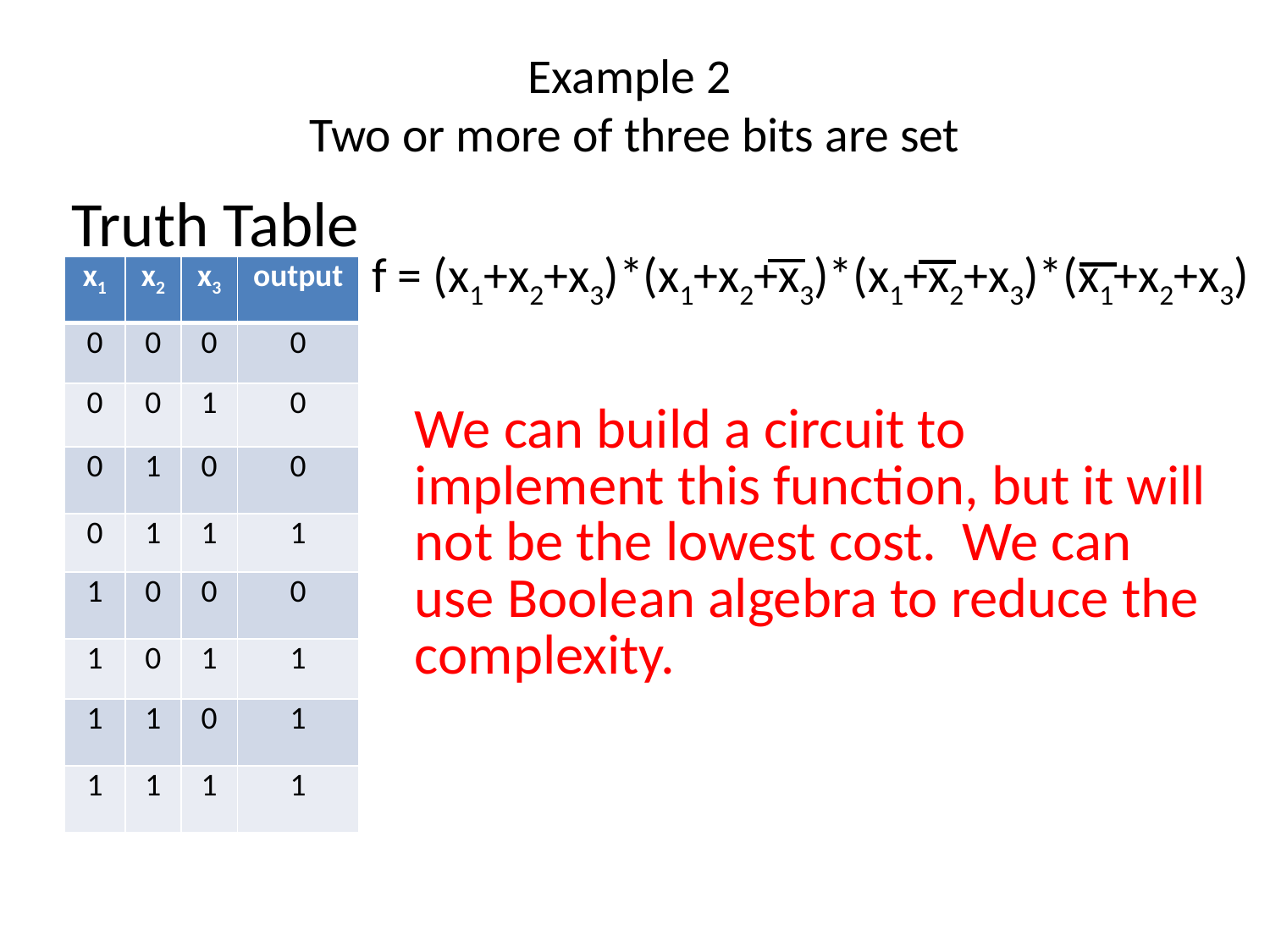

# Example 2 Two or more of three bits are set
 Truth Table
f = (x1+x2+x3)*(x1+x2+x3)*(x1+x2+x3)*(x1+x2+x3)
| x1 | x2 | x3 | output |
| --- | --- | --- | --- |
| 0 | 0 | 0 | 0 |
| 0 | 0 | 1 | 0 |
| 0 | 1 | 0 | 0 |
| 0 | 1 | 1 | 1 |
| 1 | 0 | 0 | 0 |
| 1 | 0 | 1 | 1 |
| 1 | 1 | 0 | 1 |
| 1 | 1 | 1 | 1 |
We can build a circuit to implement this function, but it will not be the lowest cost.  We can use Boolean algebra to reduce the complexity.